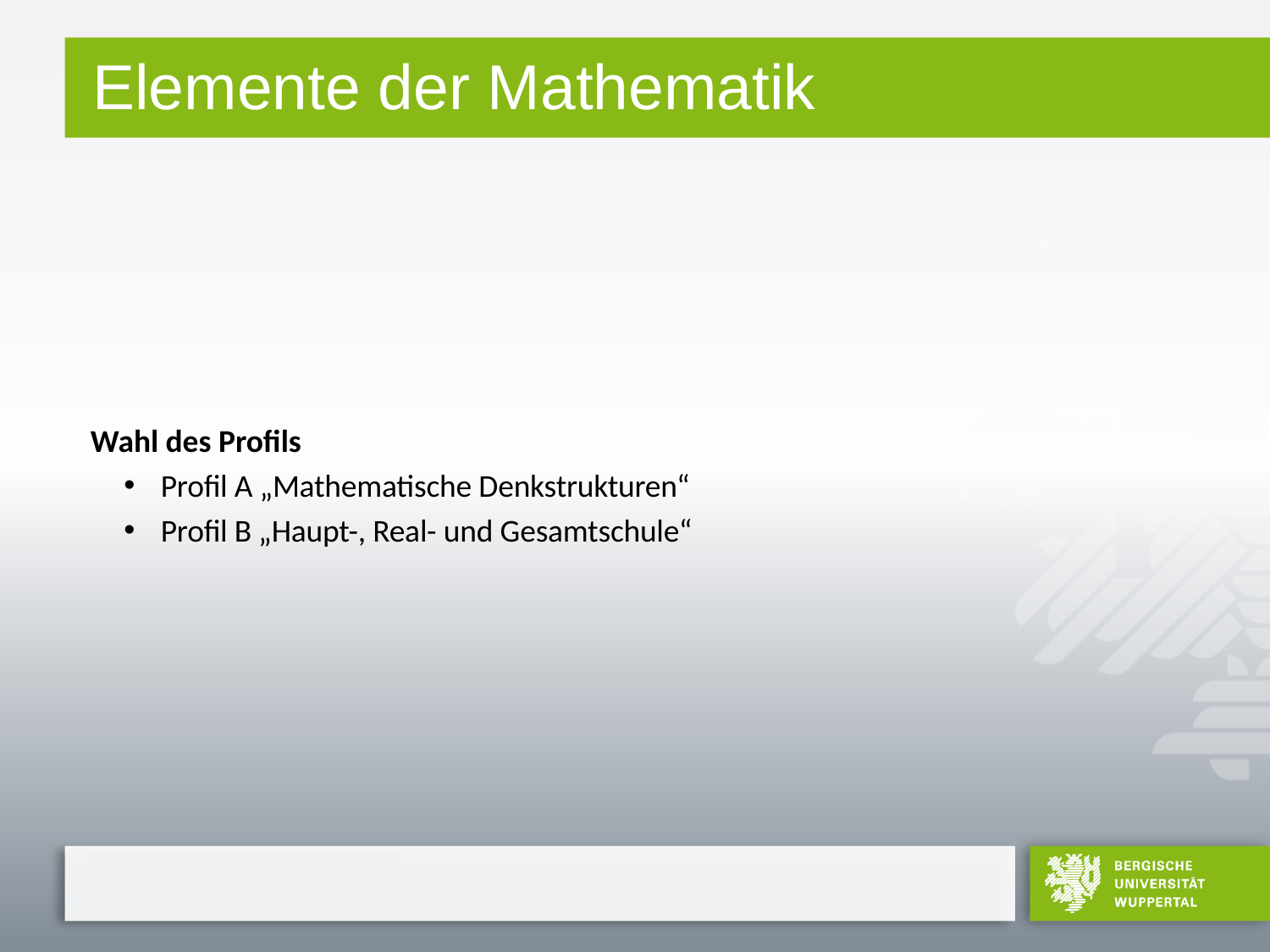

# Elemente der Mathematik
Wahl des Profils
Profil A „Mathematische Denkstrukturen“
Profil B „Haupt-, Real- und Gesamtschule“

Vortragstitel
Titel Vorname Name | Funktion